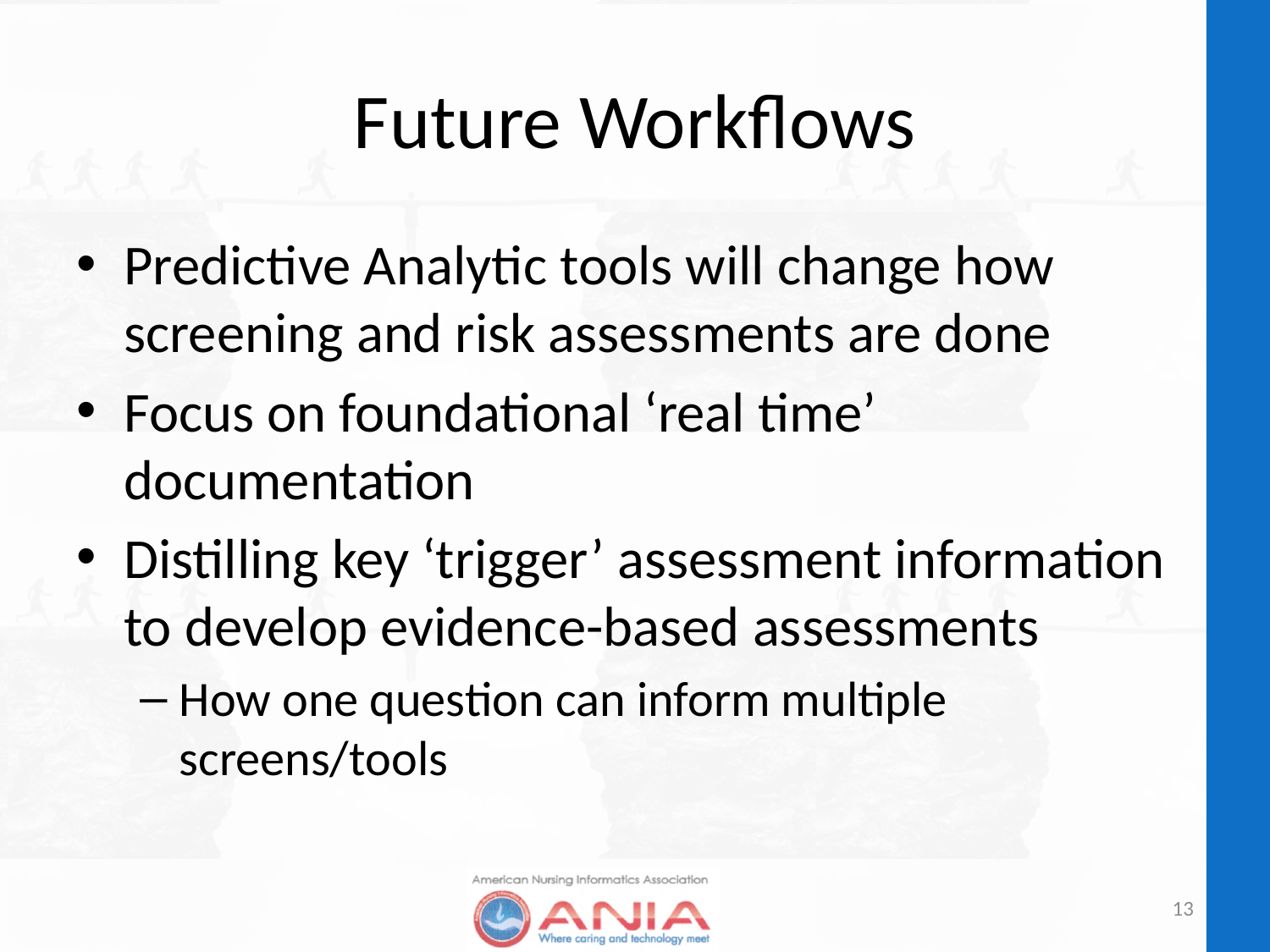

# Future Workflows
Predictive Analytic tools will change how screening and risk assessments are done
Focus on foundational ‘real time’ documentation
Distilling key ‘trigger’ assessment information to develop evidence-based assessments
How one question can inform multiple screens/tools
13